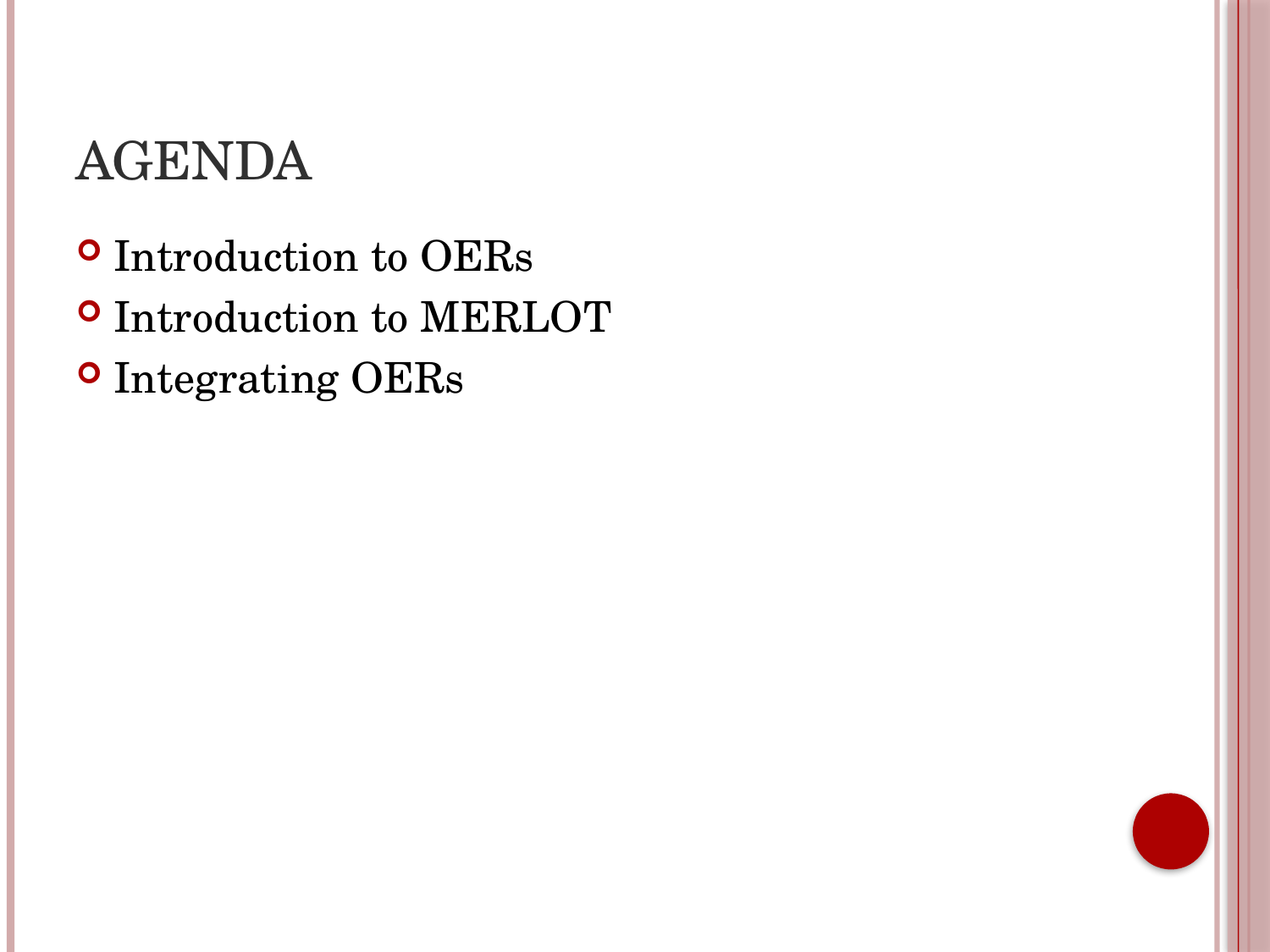

# Agenda
Introduction to OERs
Introduction to MERLOT
Integrating OERs